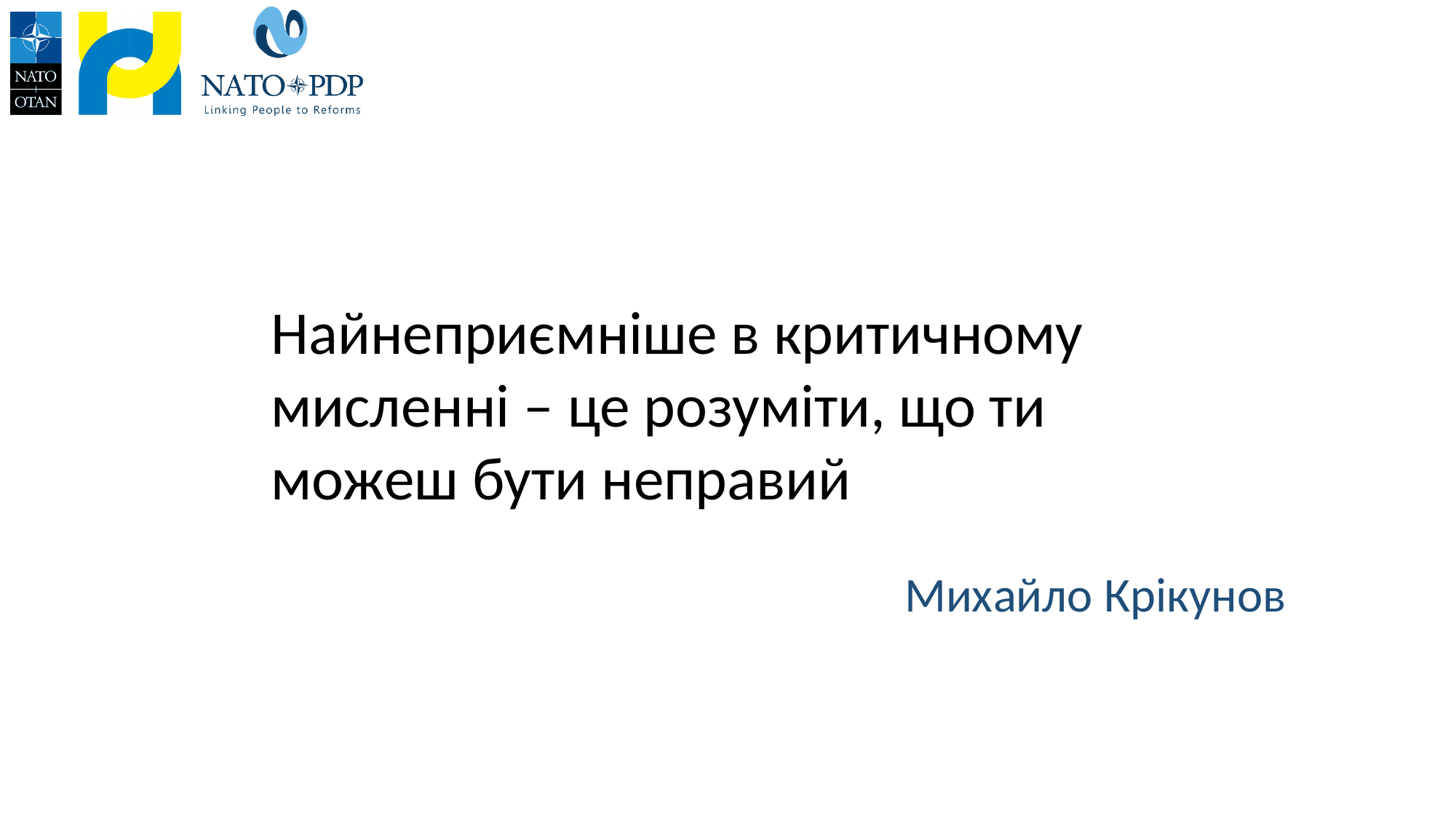

Найнеприємніше в критичному мисленні – це розуміти, що ти можеш бути неправий

Михайло Крікунов